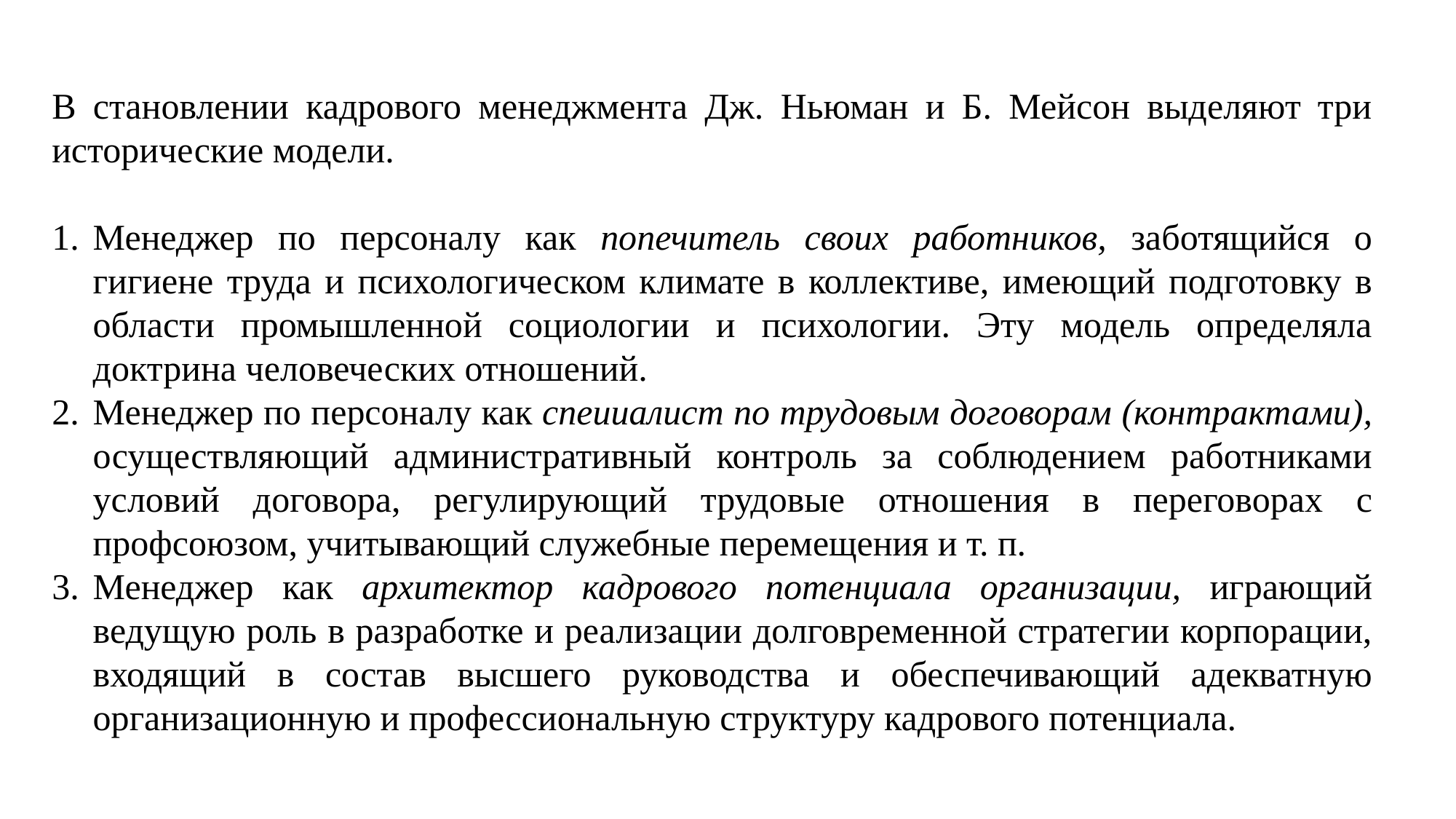

В становлении кадрового менеджмента Дж. Ньюман и Б. Мейсон выделяют три исторические модели.

Менеджер по персоналу как попечитель своих работников, заботящийся о гигиене труда и психологическом климате в коллективе, имеющий подготовку в области промышленной социологии и психологии. Эту модель определяла доктрина человеческих отношений.
Менеджер по персоналу как спеииалист по трудовым договорам (контрактами), осуществляющий административный контроль за соблюдением работниками условий договора, регулирующий трудовые отношения в переговорах с профсоюзом, учитывающий служебные перемещения и т. п.
Менеджер как архитектор кадрового потенциала организации, играющий ведущую роль в разработке и реализации долговременной стратегии корпорации, входящий в состав высшего руководства и обеспечивающий адекватную организационную и профессиональную структуру кадрового потенциала.